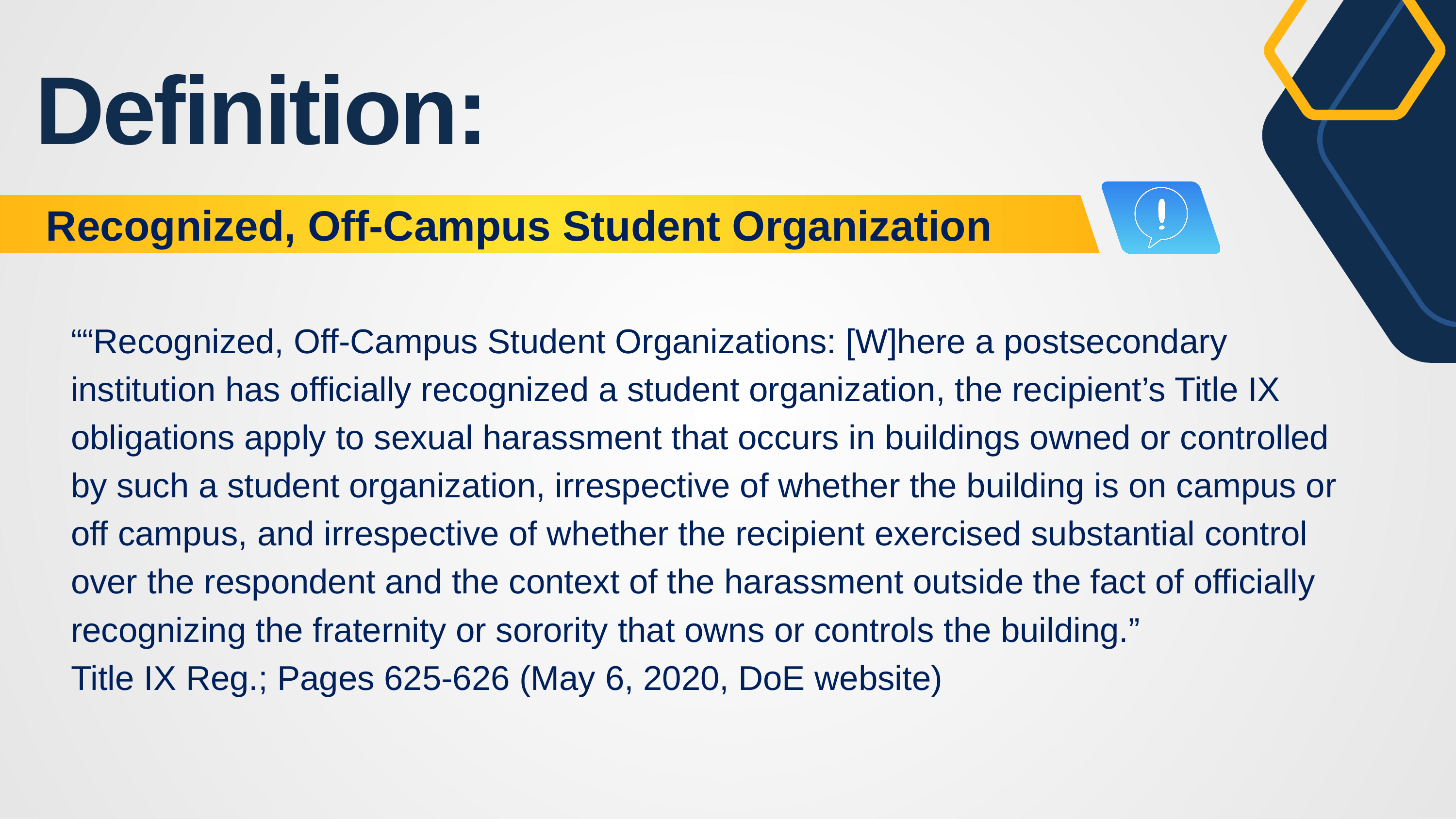

Definition:

Recognized, Off-Campus Student Organization

““Recognized, Off-Campus Student Organizations: [W]here a postsecondary institution has officially recognized a student organization, the recipient’s Title IX obligations apply to sexual harassment that occurs in buildings owned or controlled by such a student organization, irrespective of whether the building is on campus or off campus, and irrespective of whether the recipient exercised substantial control over the respondent and the context of the harassment outside the fact of officially recognizing the fraternity or sorority that owns or controls the building.”
Title IX Reg.; Pages 625-626 (May 6, 2020, DoE website)